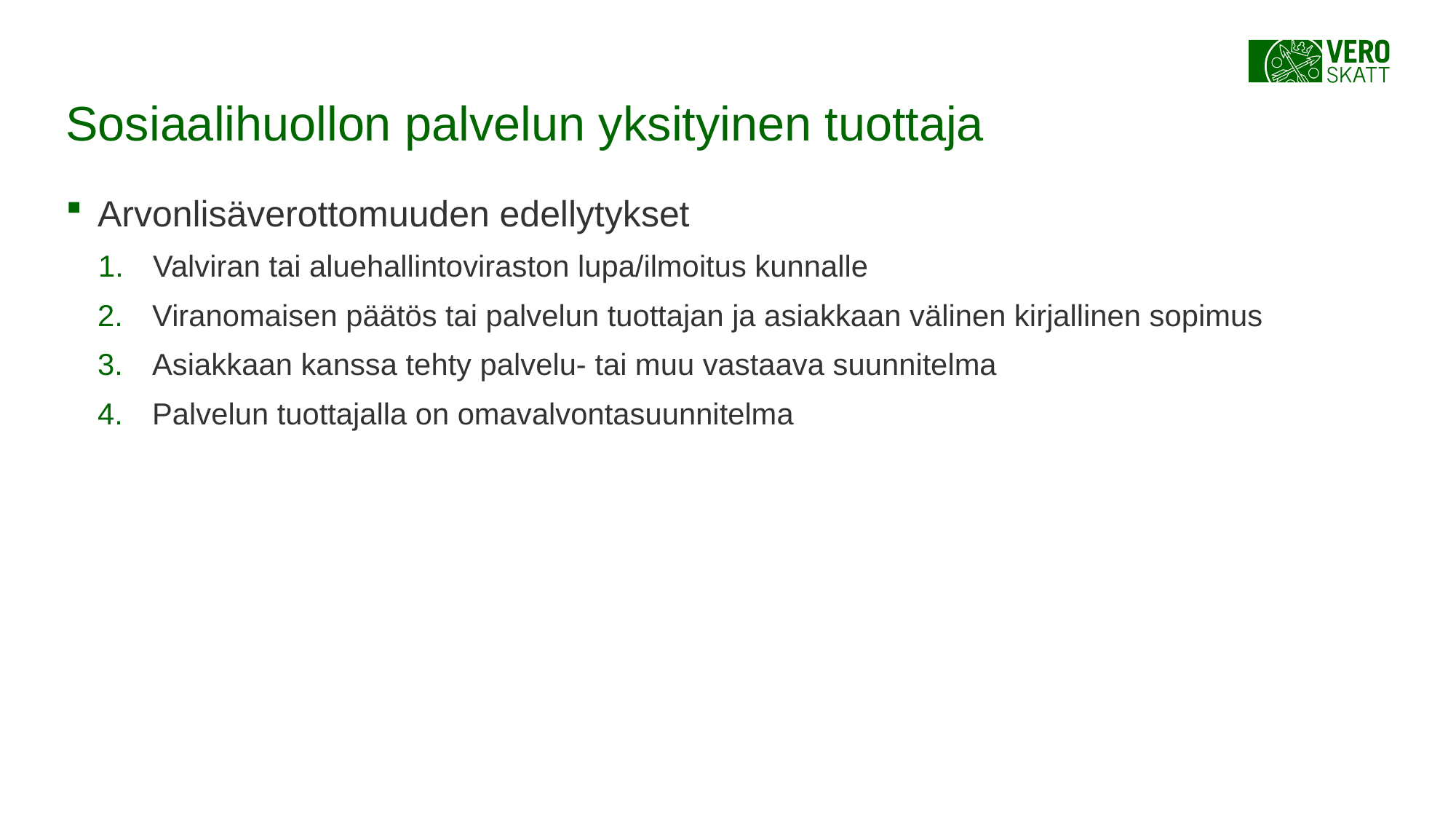

# Sosiaalihuollon palvelun yksityinen tuottaja
Arvonlisäverottomuuden edellytykset
Valviran tai aluehallintoviraston lupa/ilmoitus kunnalle
Viranomaisen päätös tai palvelun tuottajan ja asiakkaan välinen kirjallinen sopimus
Asiakkaan kanssa tehty palvelu- tai muu vastaava suunnitelma
Palvelun tuottajalla on omavalvontasuunnitelma